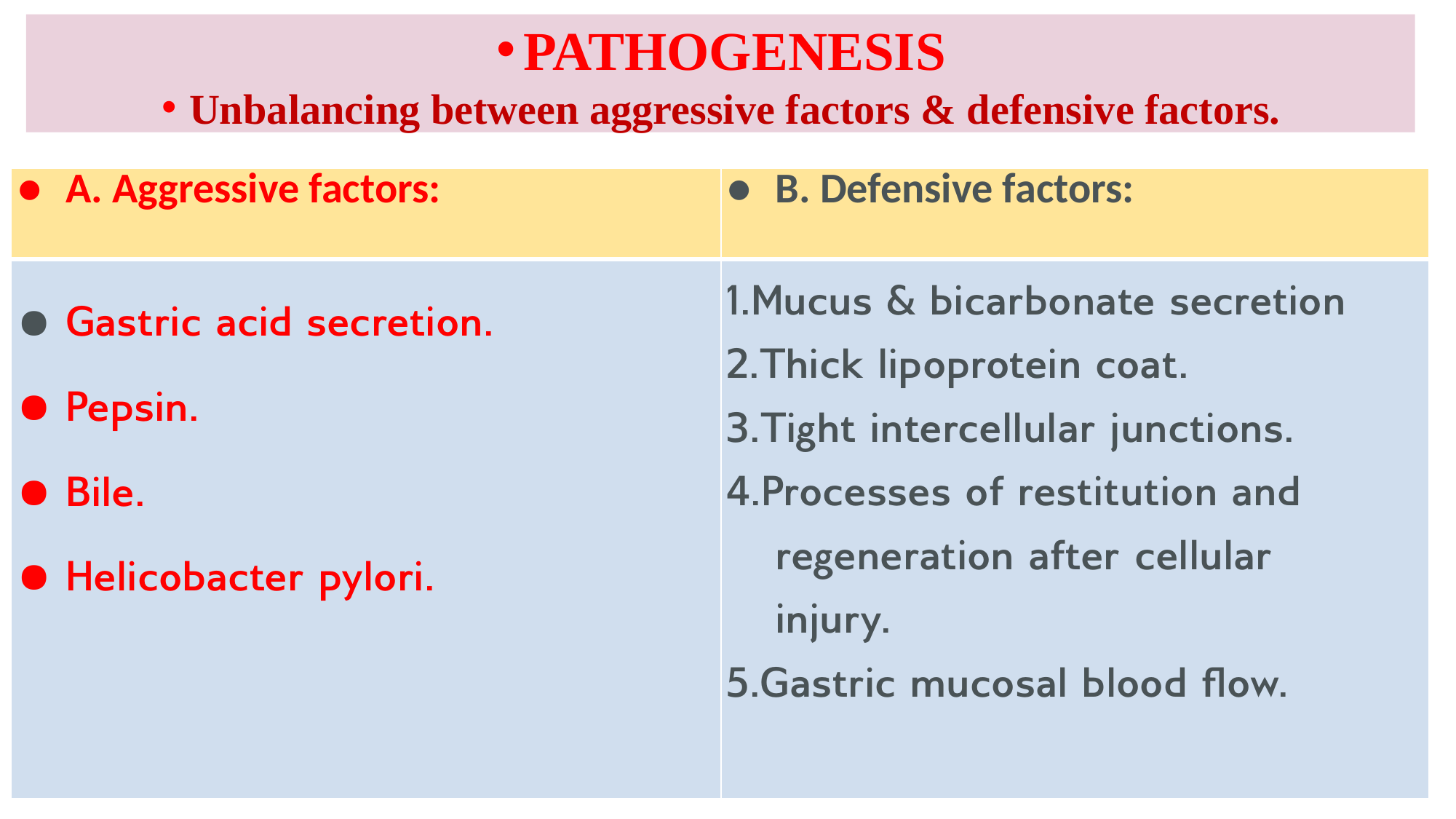

PATHOGENESIS
Unbalancing between aggressive factors & defensive factors.
| A. Aggressive factors: | B. Defensive factors: |
| --- | --- |
| Gastric acid secretion. Pepsin. Bile. Helicobacter pylori. | 1.Mucus & bicarbonate secretion 2.Thick lipoprotein coat. 3.Tight intercellular junctions. 4.Processes of restitution and regeneration after cellular injury. 5.Gastric mucosal blood flow. |